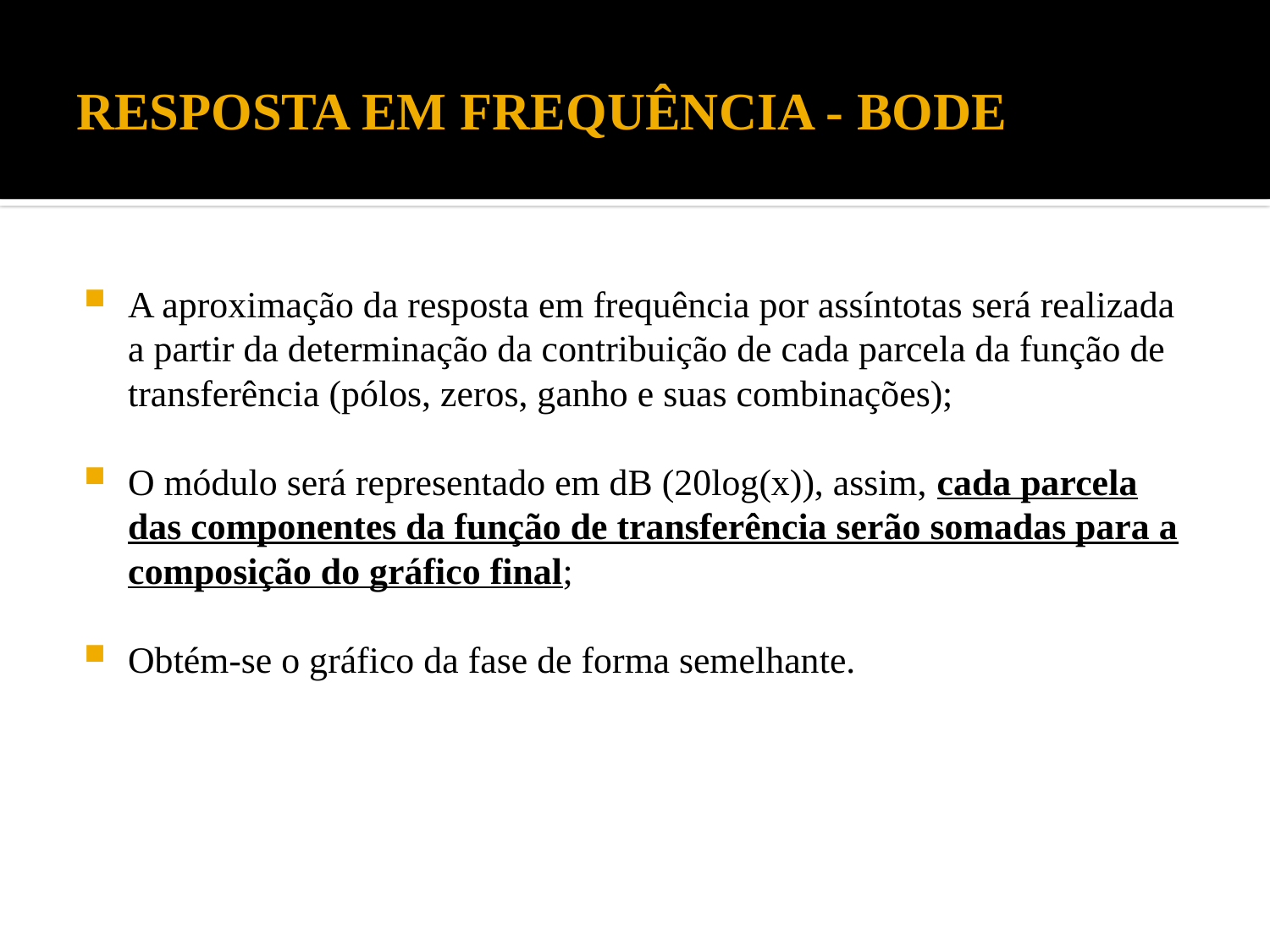

# RESPOSTA EM FREQUÊNCIA - BODE
A aproximação da resposta em frequência por assíntotas será realizada a partir da determinação da contribuição de cada parcela da função de transferência (pólos, zeros, ganho e suas combinações);

O módulo será representado em dB (20log(x)), assim, cada parcela das componentes da função de transferência serão somadas para a composição do gráfico final;

Obtém-se o gráfico da fase de forma semelhante.